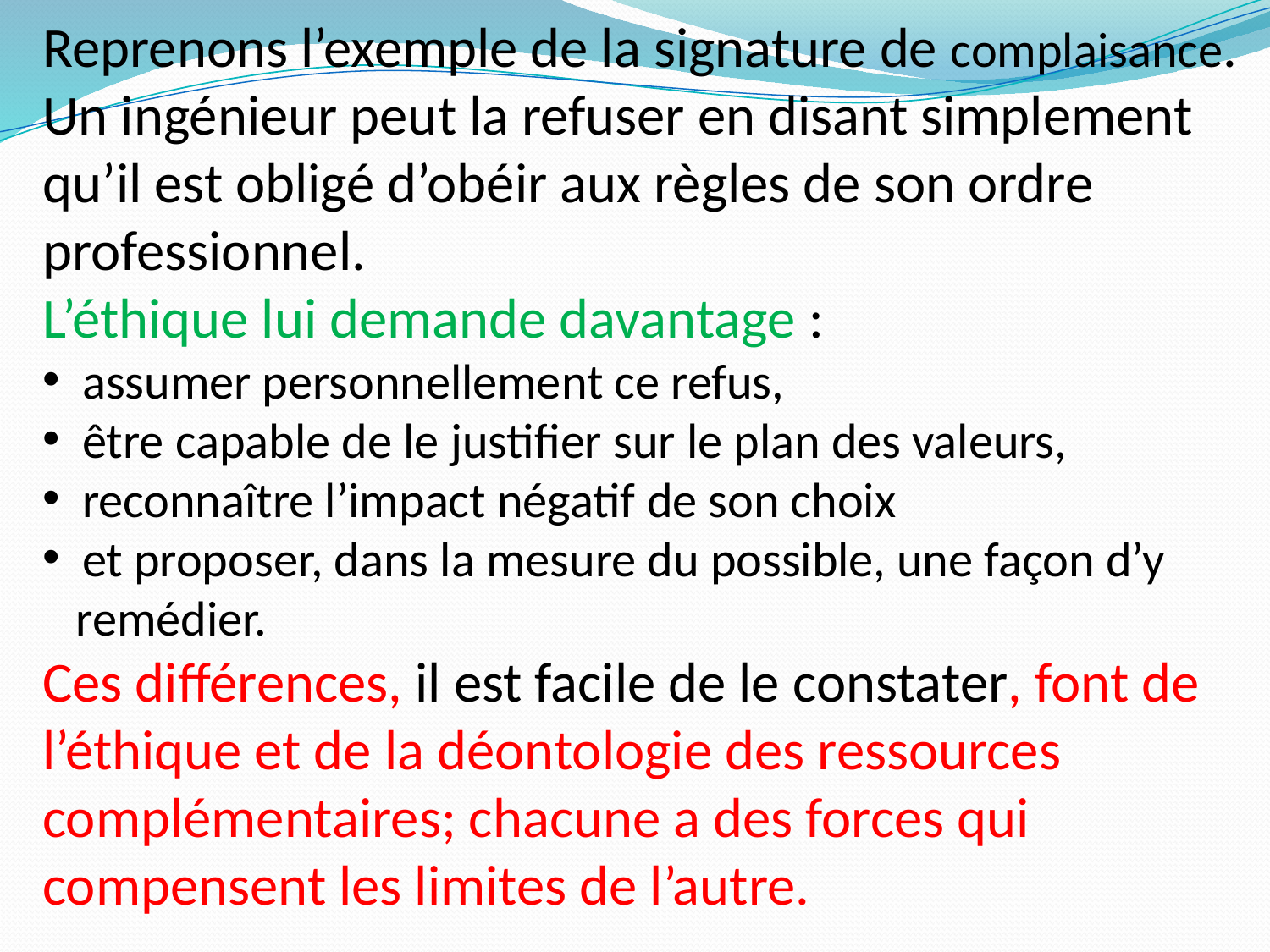

Reprenons l’exemple de la signature de complaisance. Un ingénieur peut la refuser en disant simplement qu’il est obligé d’obéir aux règles de son ordre professionnel.
L’éthique lui demande davantage :
  assumer personnellement ce refus,
  être capable de le justifier sur le plan des valeurs,
  reconnaître l’impact négatif de son choix
  et proposer, dans la mesure du possible, une façon d’y
   remédier.
Ces différences, il est facile de le constater, font de l’éthique et de la déontologie des ressources complémentaires; chacune a des forces qui compensent les limites de l’autre.